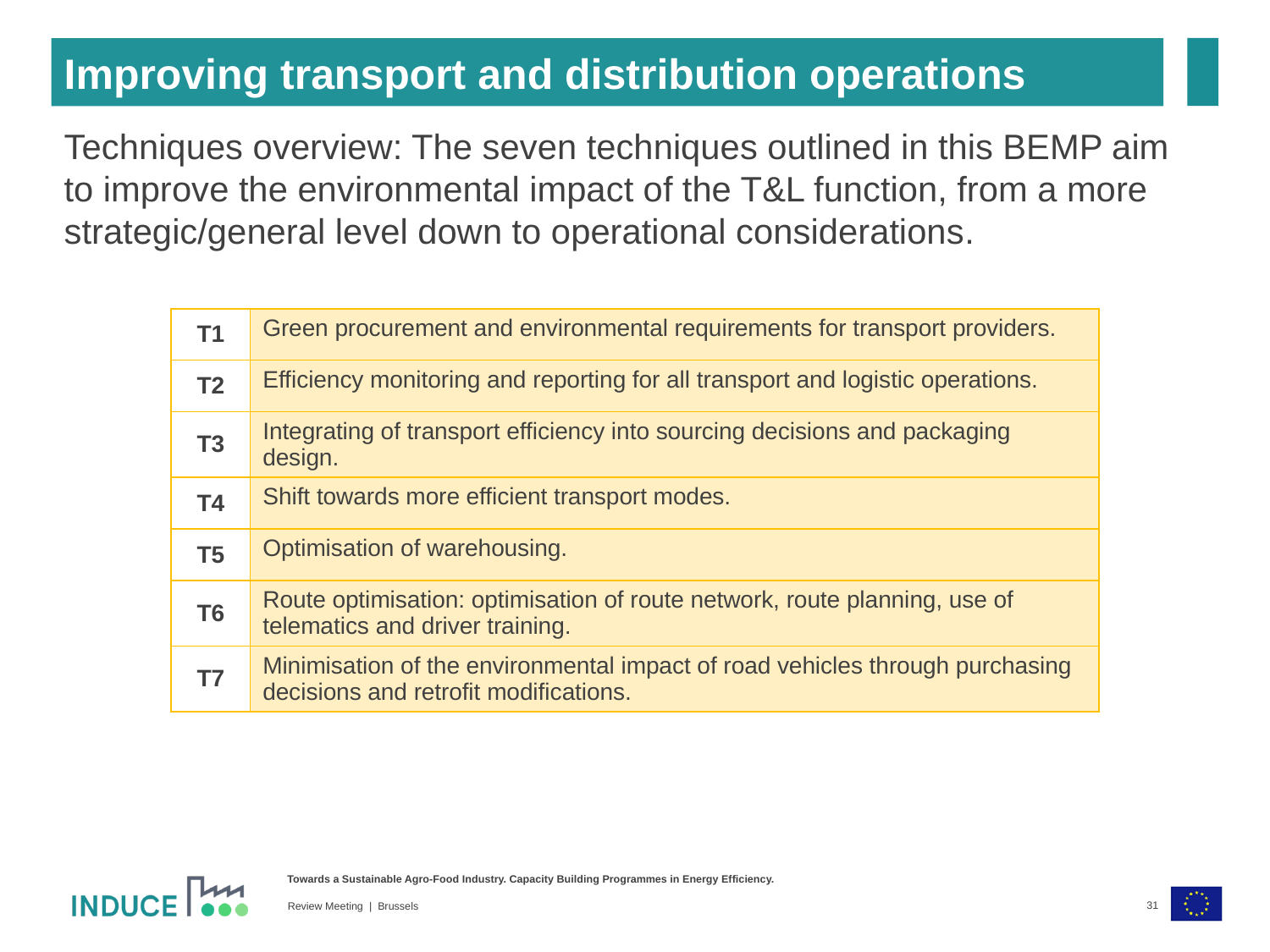

Improving transport and distribution operations
Techniques overview: The seven techniques outlined in this BEMP aim to improve the environmental impact of the T&L function, from a more strategic/general level down to operational considerations.
| T1 | Green procurement and environmental requirements for transport providers. |
| --- | --- |
| T2 | Efficiency monitoring and reporting for all transport and logistic operations. |
| T3 | Integrating of transport efficiency into sourcing decisions and packaging design. |
| T4 | Shift towards more efficient transport modes. |
| T5 | Optimisation of warehousing. |
| T6 | Route optimisation: optimisation of route network, route planning, use of telematics and driver training. |
| T7 | Minimisation of the environmental impact of road vehicles through purchasing decisions and retrofit modifications. |
31
Review Meeting  |  Brussels